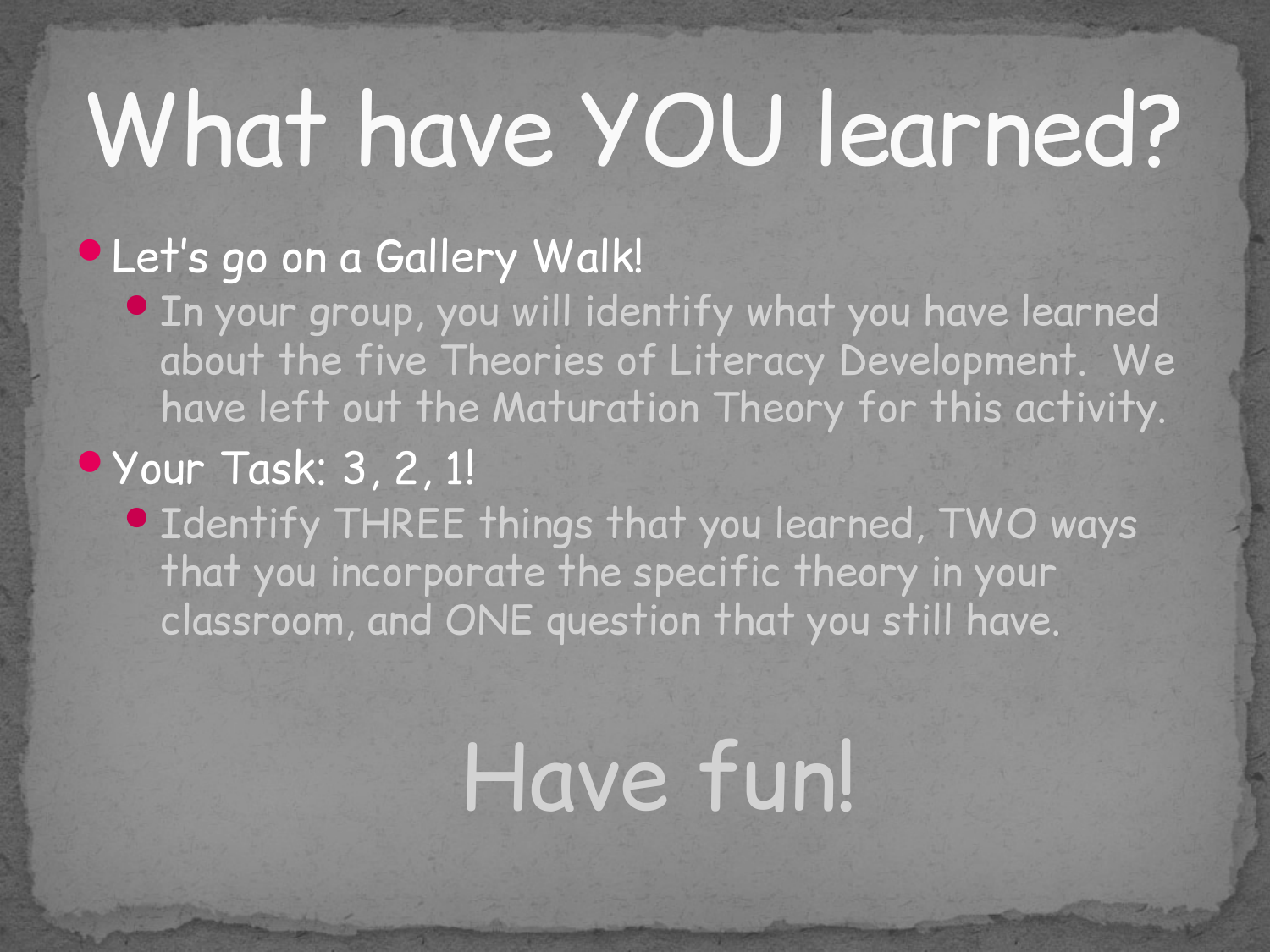

# What have YOU learned?
Let’s go on a Gallery Walk!
In your group, you will identify what you have learned about the five Theories of Literacy Development.  We have left out the Maturation Theory for this activity.
Your Task: 3, 2, 1!
Identify THREE things that you learned, TWO ways that you incorporate the specific theory in your classroom, and ONE question that you still have.

Have fun!